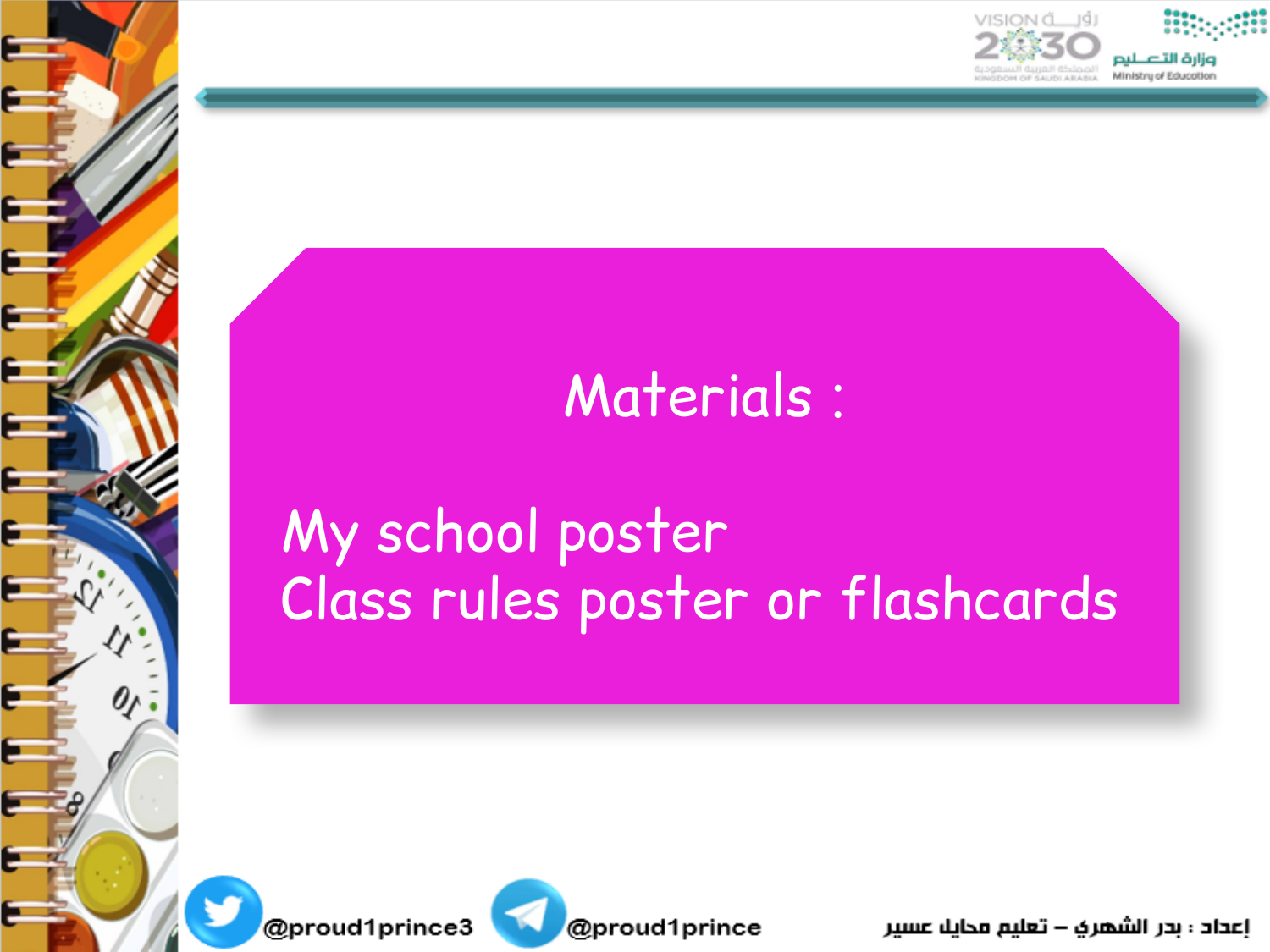

Materials :

My school poster
Class rules poster or flashcards